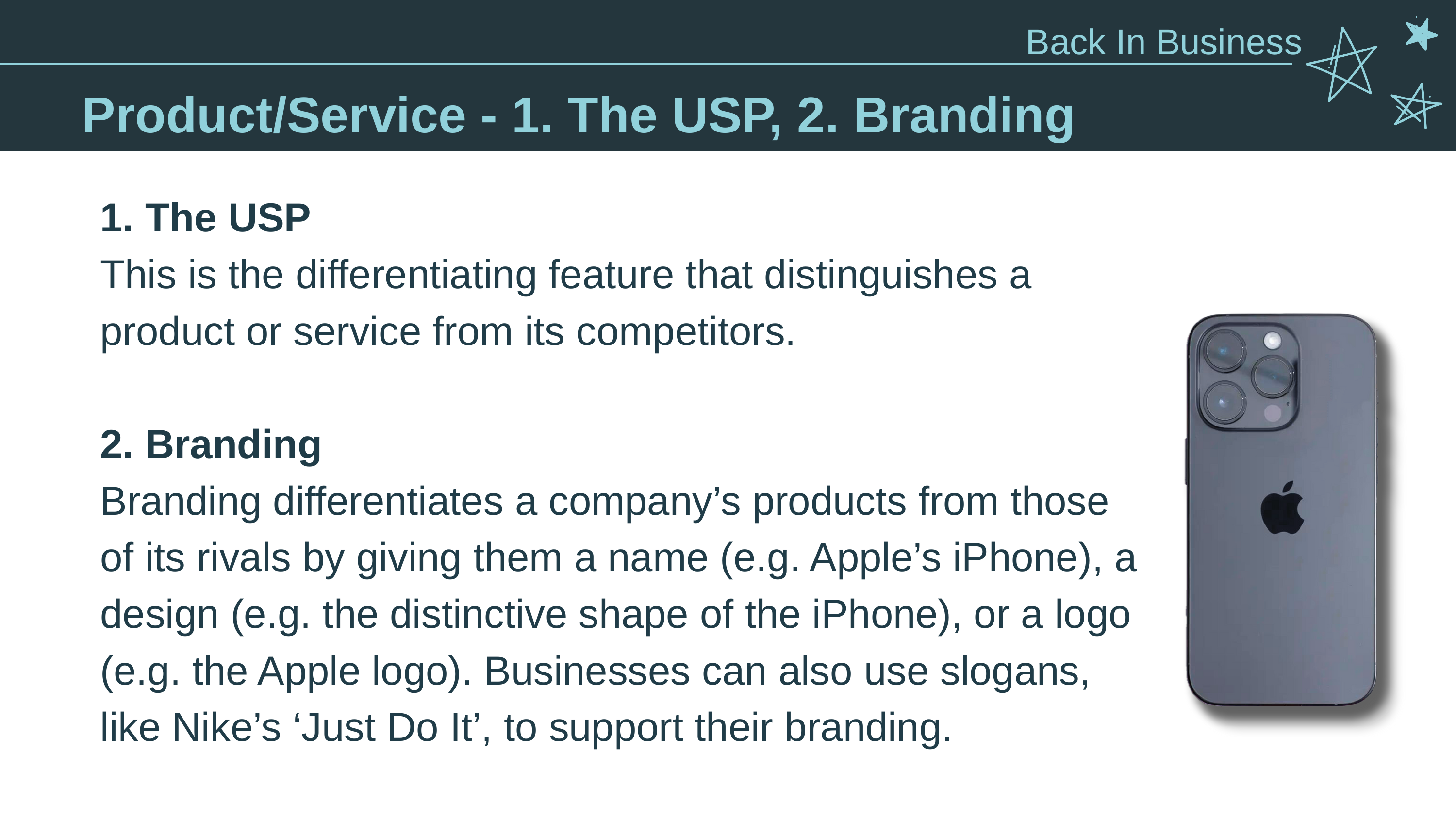

Back In Business

Product/Service - 1. The USP, 2. Branding
1. The USP
This is the differentiating feature that distinguishes a product or service from its competitors.

2. Branding
Branding differentiates a company’s products from those of its rivals by giving them a name (e.g. Apple’s iPhone), a design (e.g. the distinctive shape of the iPhone), or a logo (e.g. the Apple logo). Businesses can also use slogans, like Nike’s ‘Just Do It’, to support their branding.